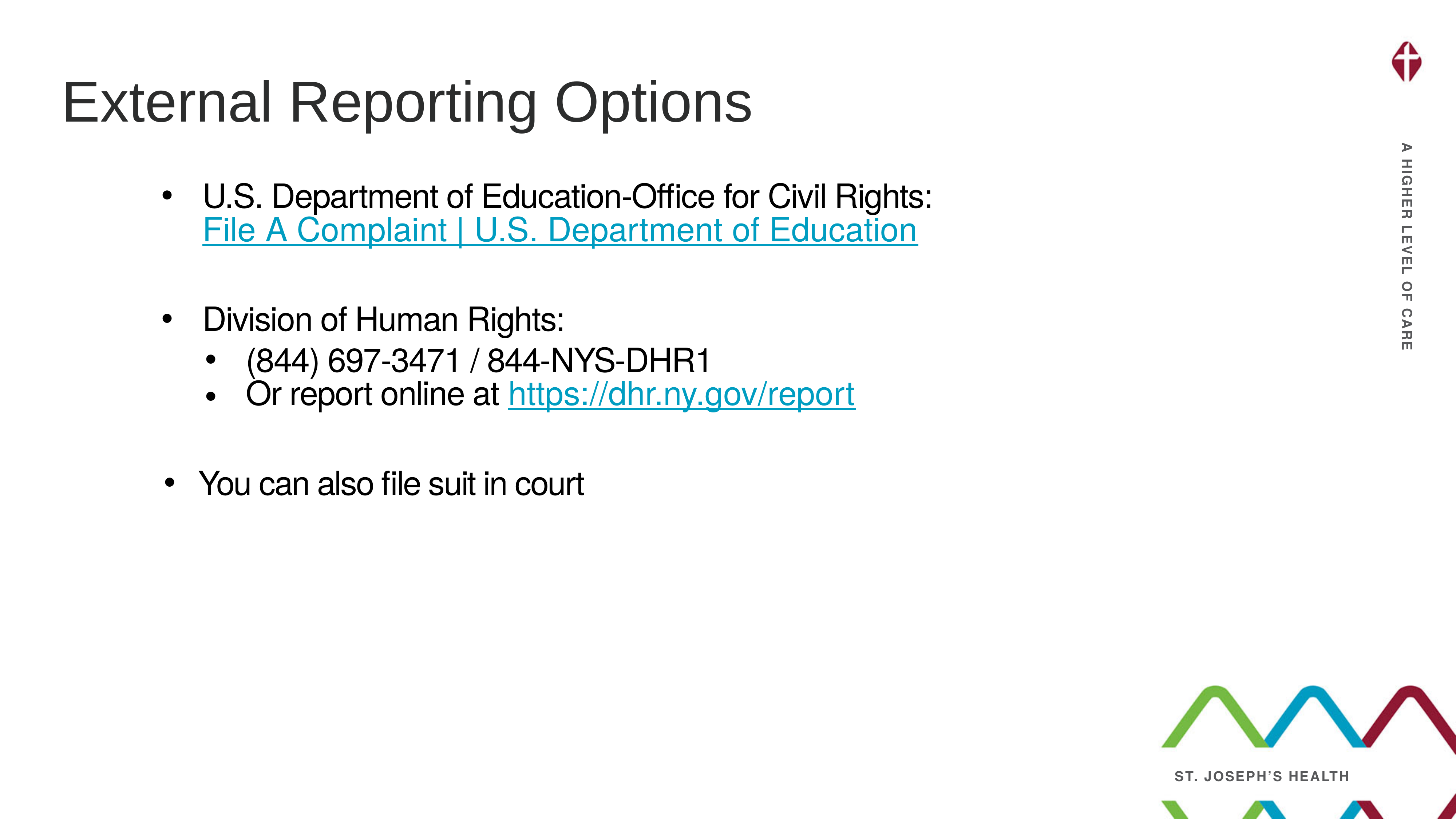

External Reporting Options
U.S. Department of Education-Office for Civil Rights: File A Complaint | U.S. Department of Education

Division of Human Rights:
(844) 697-3471 / 844-NYS-DHR1
Or report online at https://dhr.ny.gov/report

You can also file suit in court